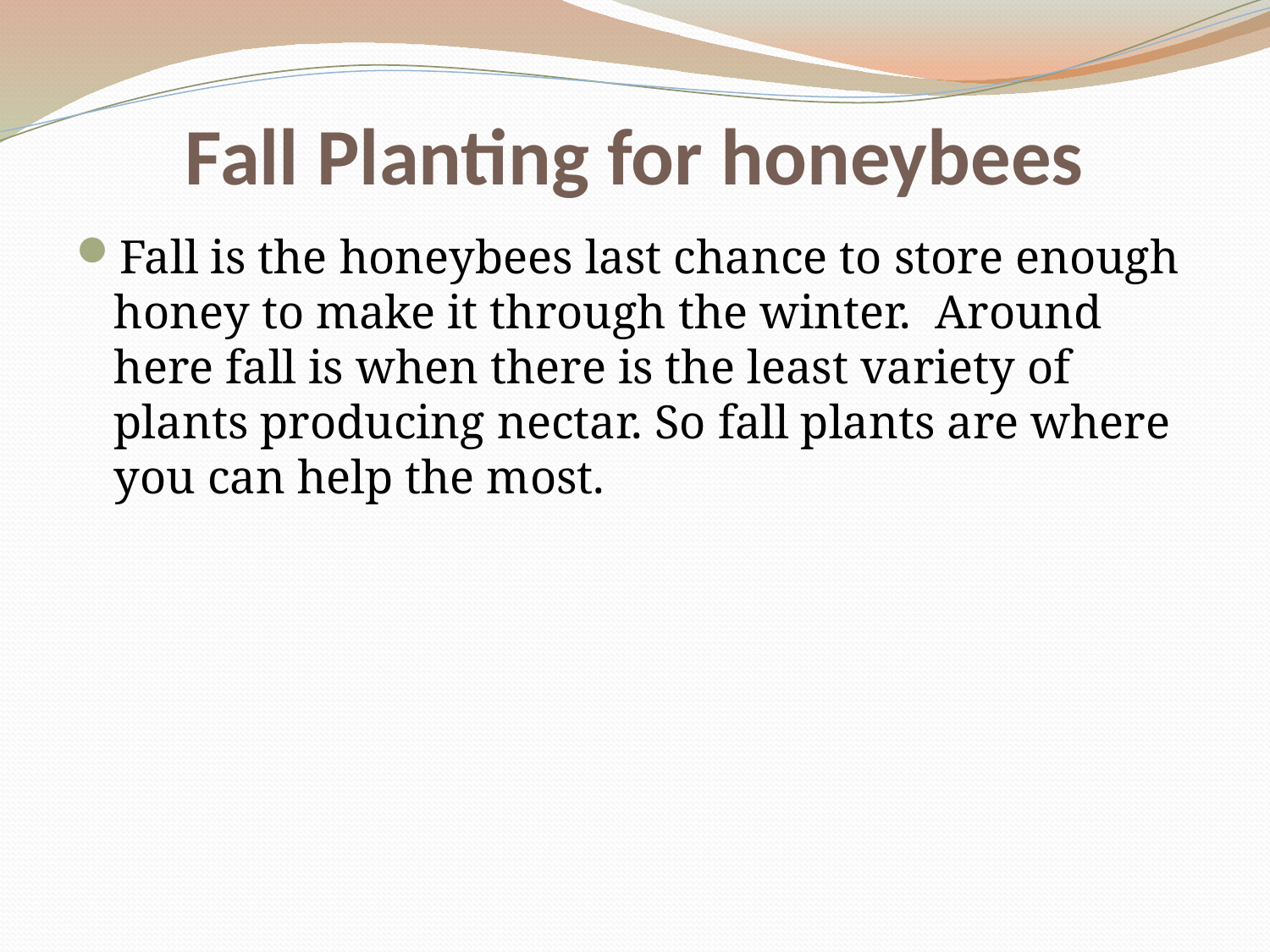

# Fall Planting for honeybees
Fall is the honeybees last chance to store enough honey to make it through the winter.  Around here fall is when there is the least variety of plants producing nectar. So fall plants are where you can help the most.